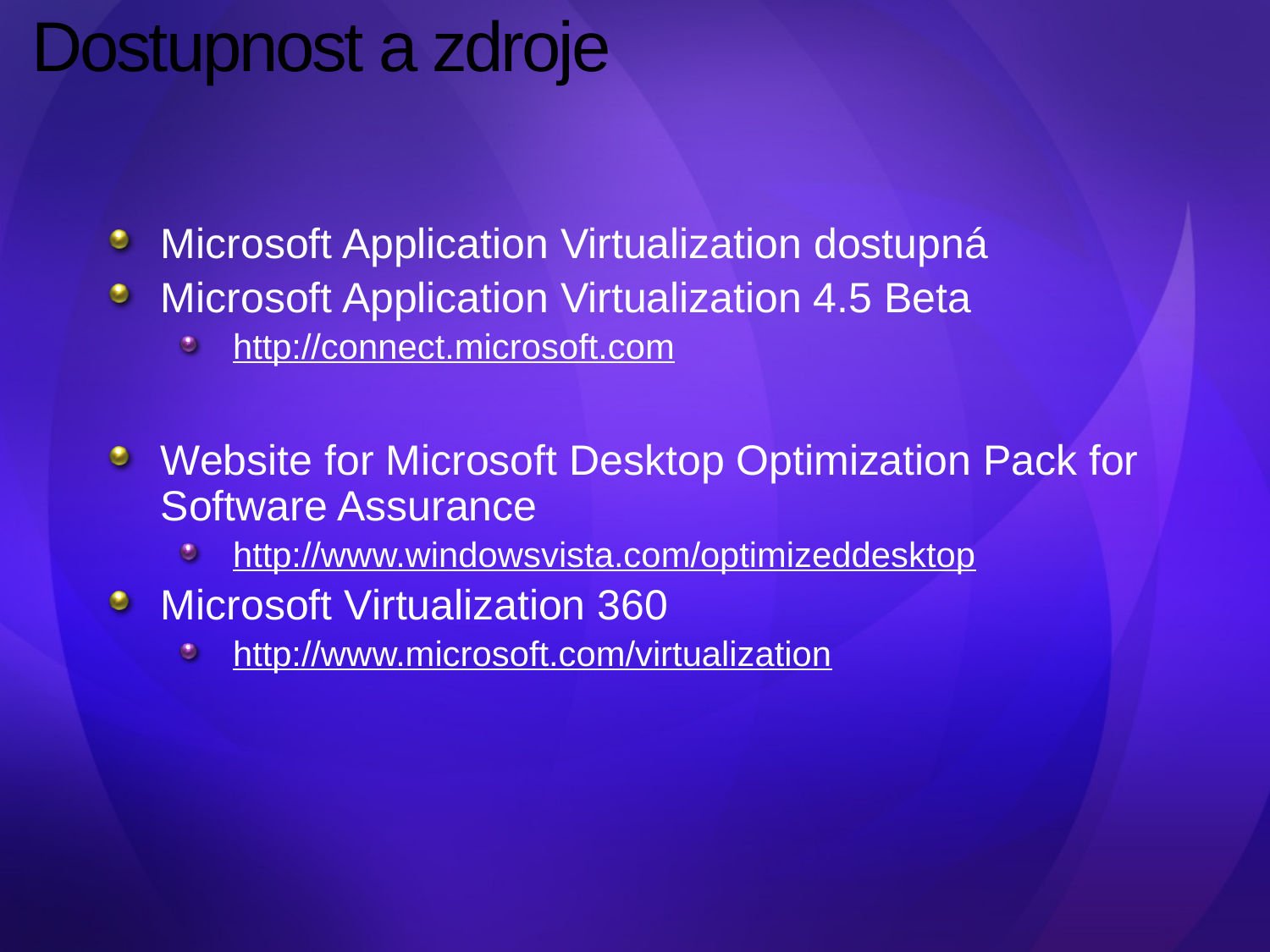

# Dostupnost a zdroje
Microsoft Application Virtualization dostupná
Microsoft Application Virtualization 4.5 Beta
http://connect.microsoft.com

Website for Microsoft Desktop Optimization Pack for Software Assurance
http://www.windowsvista.com/optimizeddesktop
Microsoft Virtualization 360
http://www.microsoft.com/virtualization